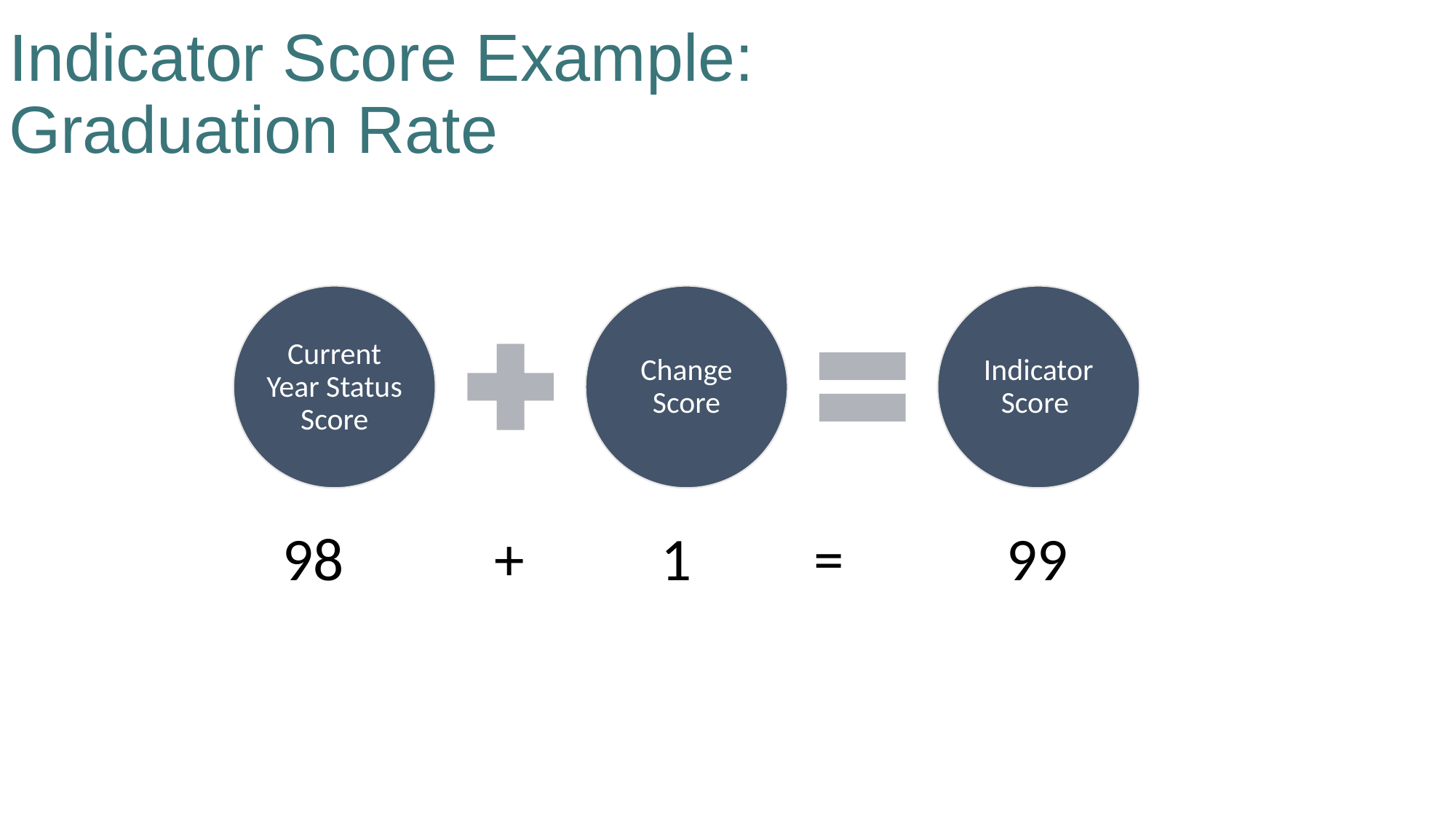

# Indicator Score Example: Graduation Rate
Current Year Status Score

Change Score

Indicator Score
                      98           +          1         =        	 99